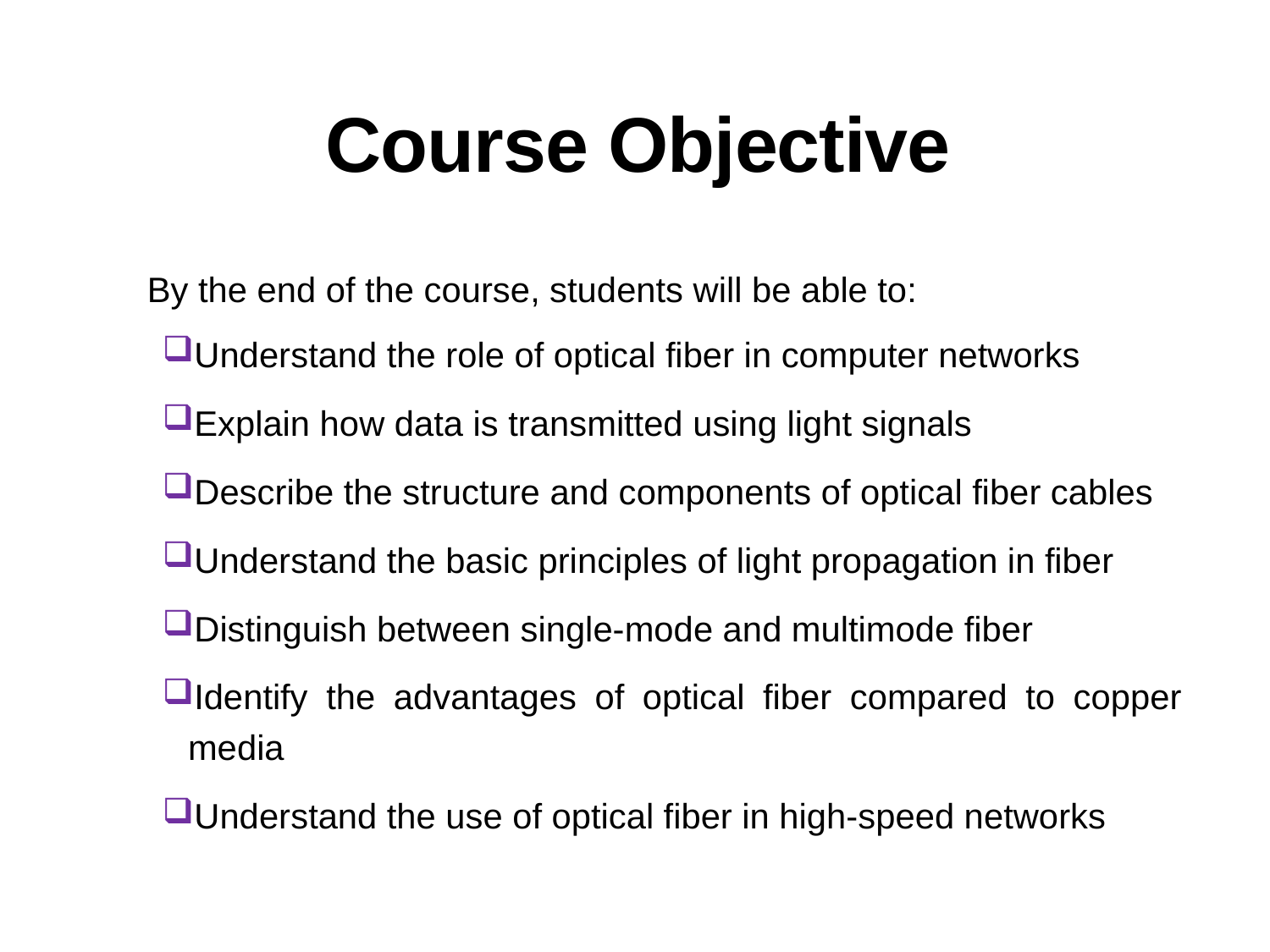

# Course Objective
By the end of the course, students will be able to:
Understand the role of optical fiber in computer networks
Explain how data is transmitted using light signals
Describe the structure and components of optical fiber cables
Understand the basic principles of light propagation in fiber
Distinguish between single-mode and multimode fiber
Identify the advantages of optical fiber compared to copper media
Understand the use of optical fiber in high-speed networks